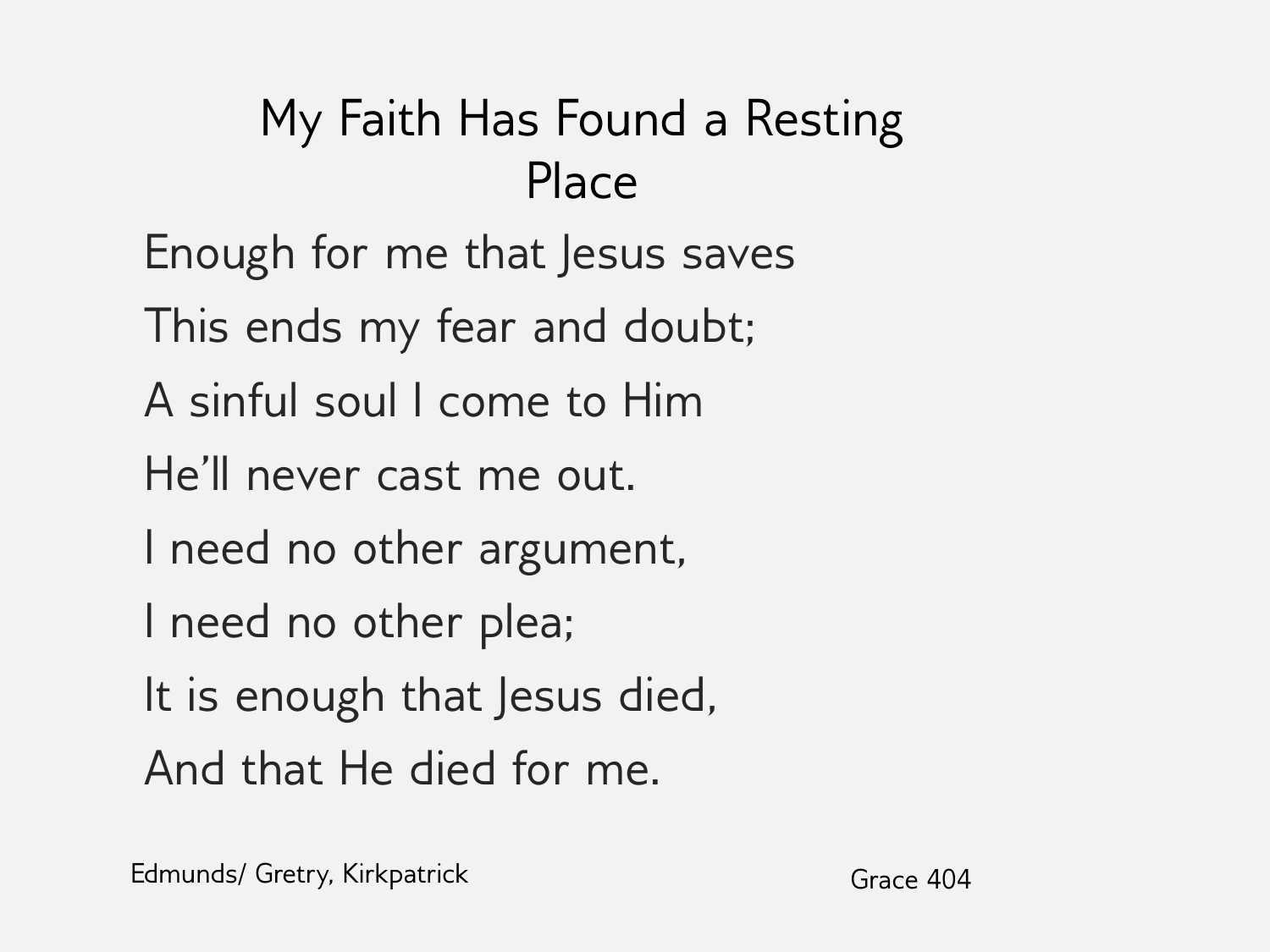

My Faith Has Found a Resting Place
Enough for me that Jesus saves
This ends my fear and doubt;
A sinful soul I come to Him
He’ll never cast me out.
I need no other argument,
I need no other plea;
It is enough that Jesus died,
And that He died for me.
Edmunds/ Gretry, Kirkpatrick
Grace 404